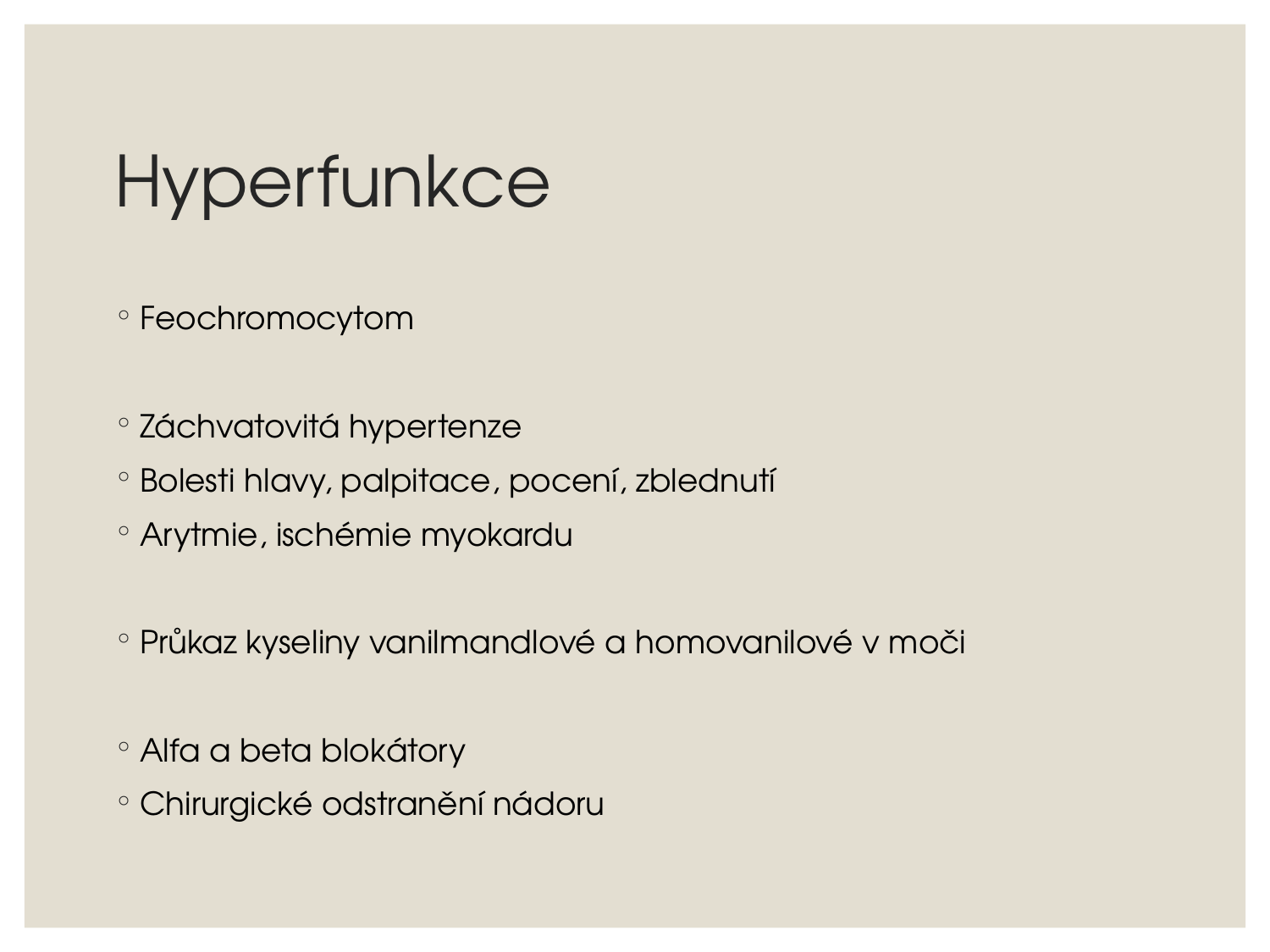

# Hyperfunkce
Feochromocytom

Záchvatovitá hypertenze
Bolesti hlavy, palpitace, pocení, zblednutí
Arytmie, ischémie myokardu

Průkaz kyseliny vanilmandlové a homovanilové v moči

Alfa a beta blokátory
Chirurgické odstranění nádoru